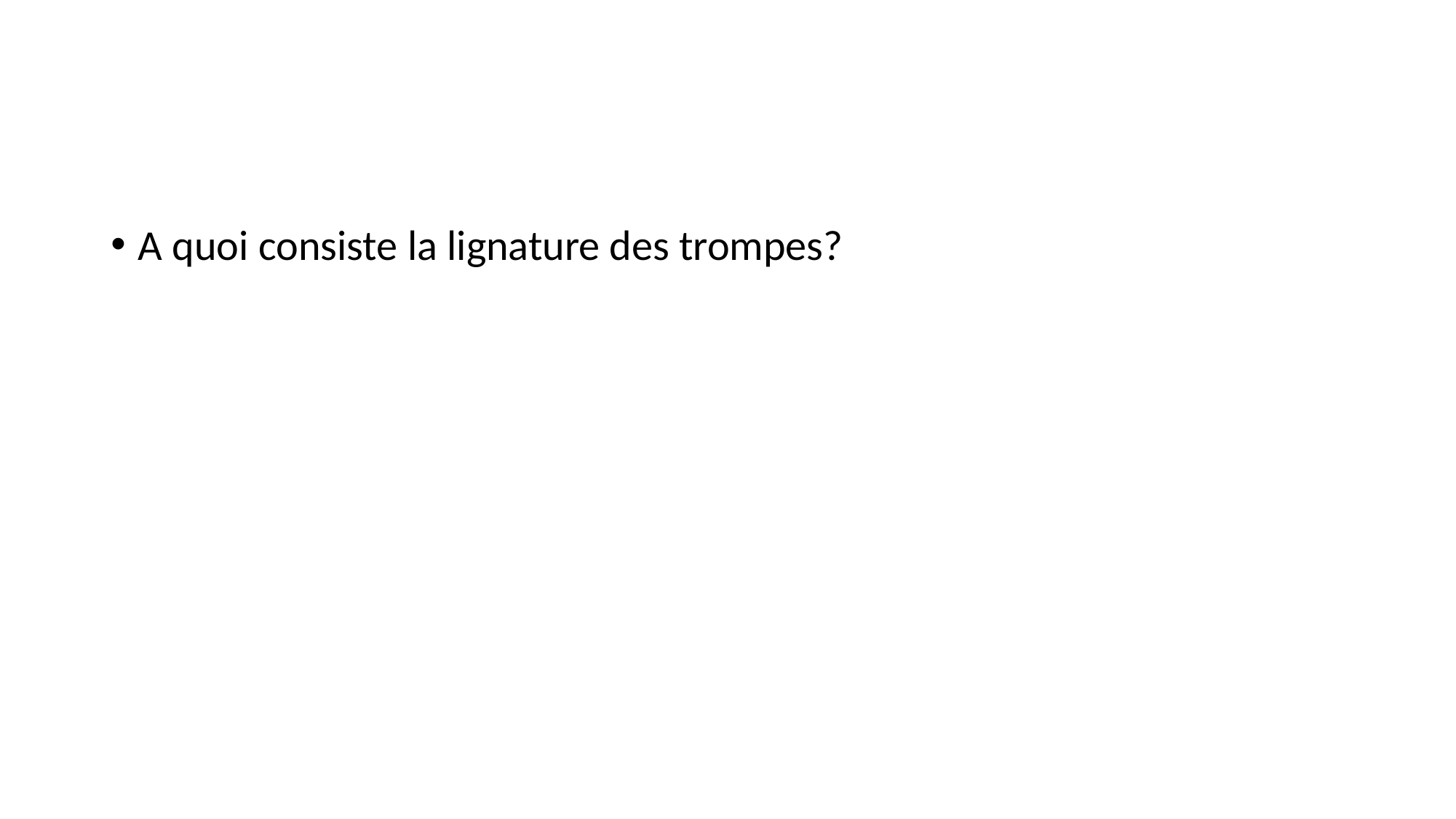

#
A quoi consiste la lignature des trompes?